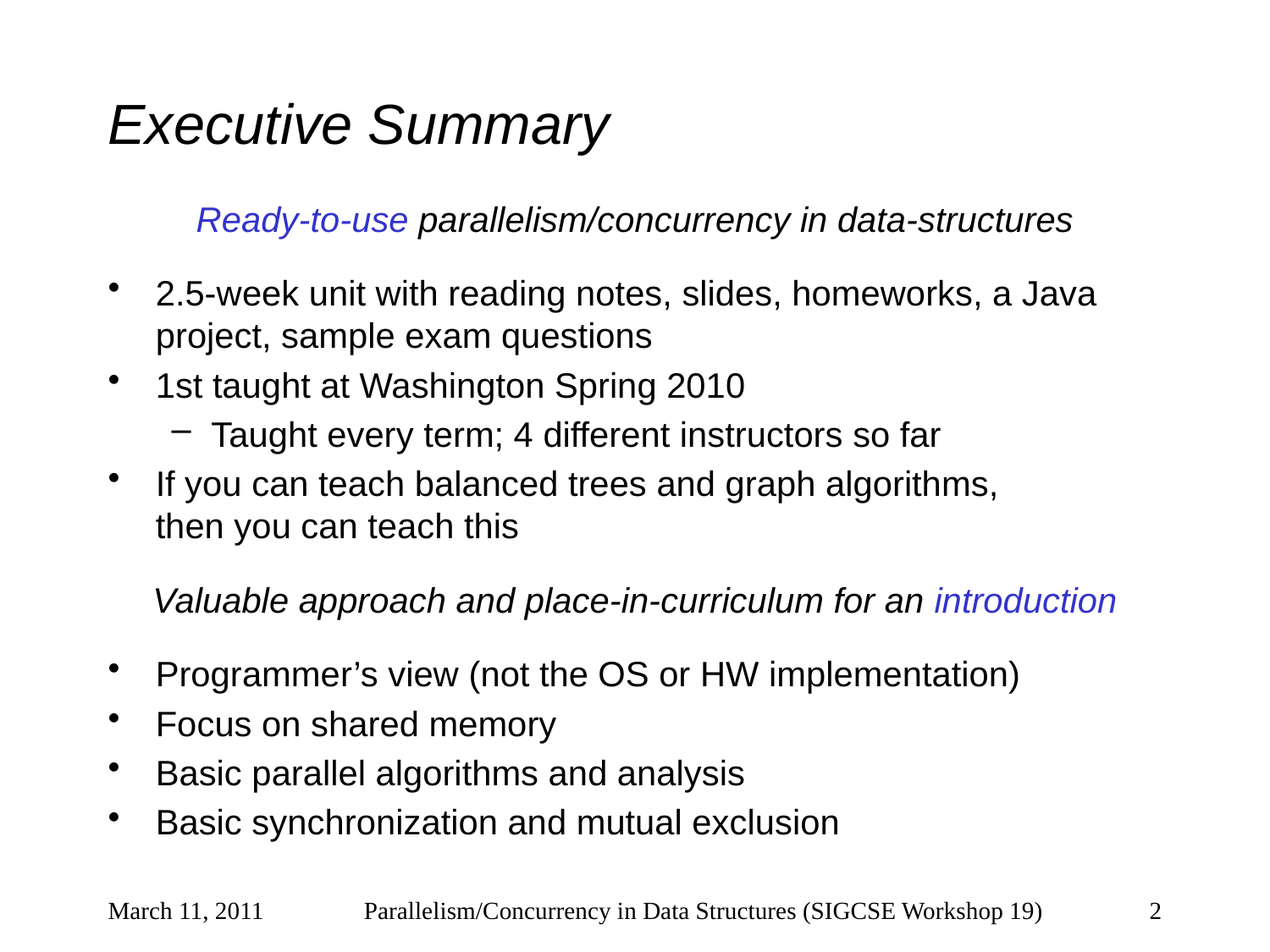

# Executive Summary
Ready-to-use parallelism/concurrency in data-structures

2.5-week unit with reading notes, slides, homeworks, a Java project, sample exam questions
1st taught at Washington Spring 2010
Taught every term; 4 different instructors so far
If you can teach balanced trees and graph algorithms,            then you can teach this

Valuable approach and place-in-curriculum for an introduction

Programmer’s view (not the OS or HW implementation)
Focus on shared memory
Basic parallel algorithms and analysis
Basic synchronization and mutual exclusion

March 11, 2011
Parallelism/Concurrency in Data Structures (SIGCSE Workshop 19)
2